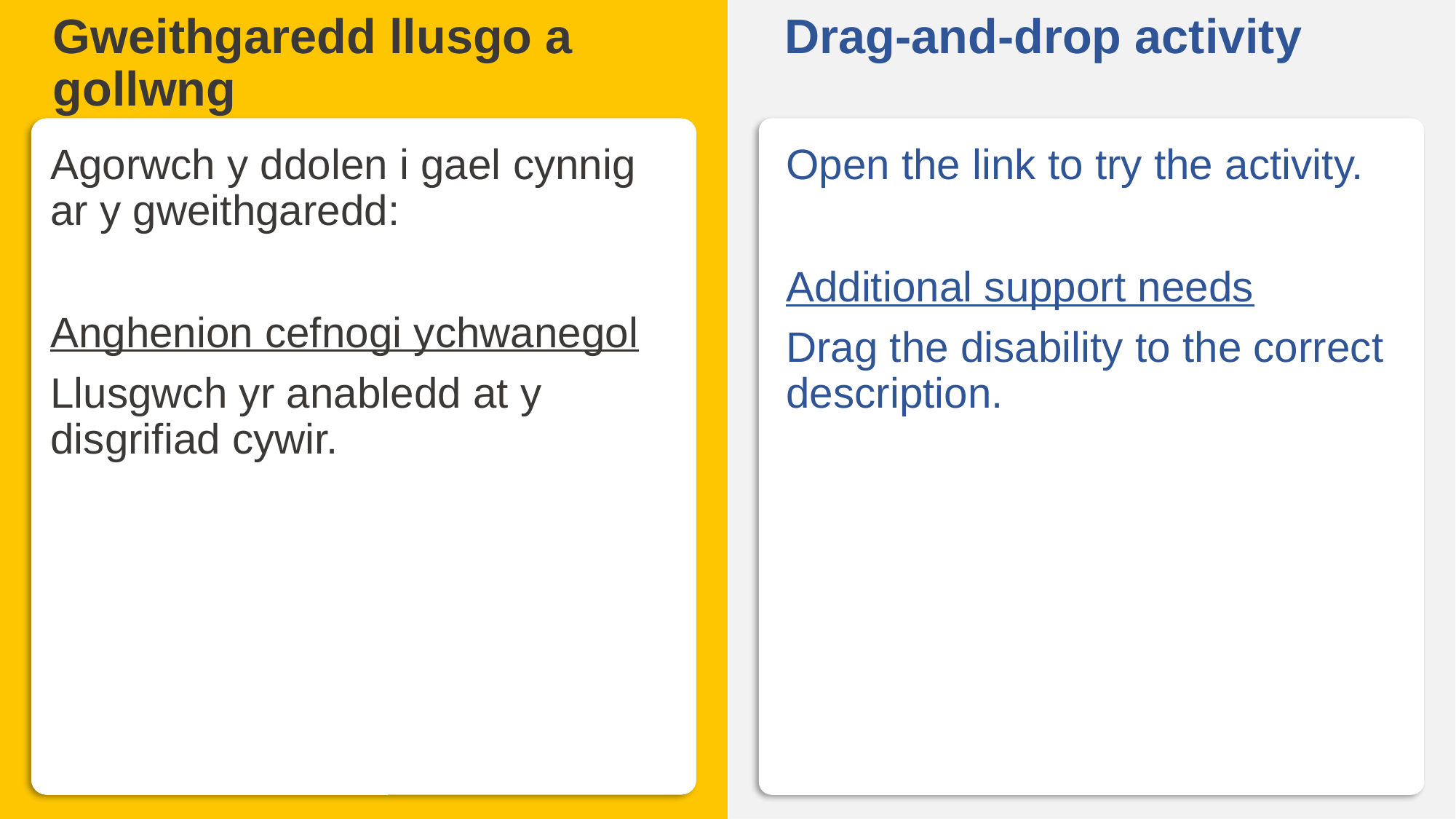

Drag-and-drop activity
# Gweithgaredd llusgo a gollwng
Agorwch y ddolen i gael cynnig ar y gweithgaredd:

Anghenion cefnogi ychwanegol
Llusgwch yr anabledd at y disgrifiad cywir.
Open the link to try the activity.

Additional support needs
Drag the disability to the correct description.